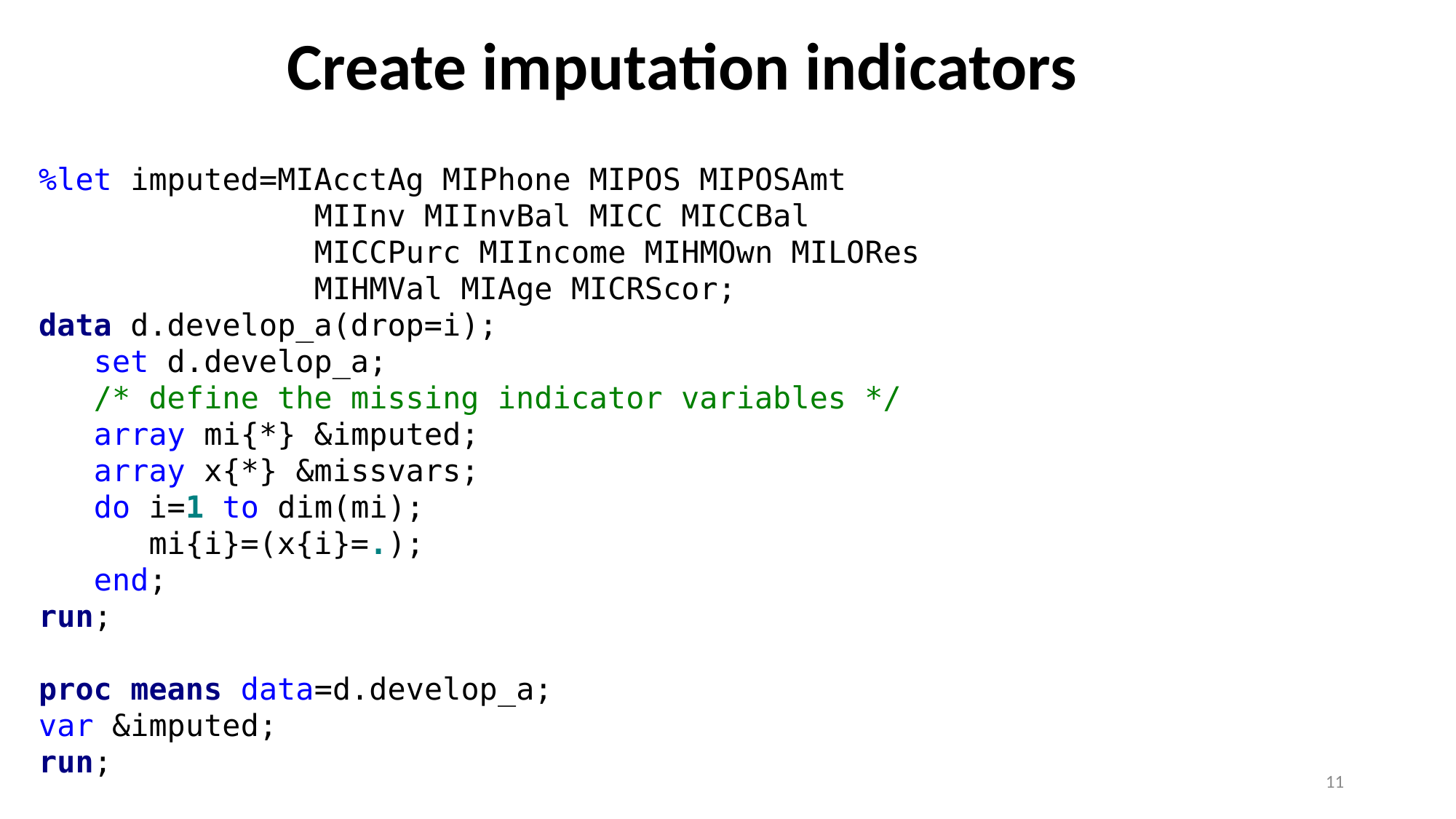

# Create imputation indicators
%let imputed=MIAcctAg MIPhone MIPOS MIPOSAmt
               MIInv MIInvBal MICC MICCBal
               MICCPurc MIIncome MIHMOwn MILORes
               MIHMVal MIAge MICRScor;
data d.develop_a(drop=i);
   set d.develop_a;
   /* define the missing indicator variables */
   array mi{*} &imputed;
   array x{*} &missvars;
   do i=1 to dim(mi);
      mi{i}=(x{i}=.);
   end;
run;

proc means data=d.develop_a;
var &imputed;
run;
11